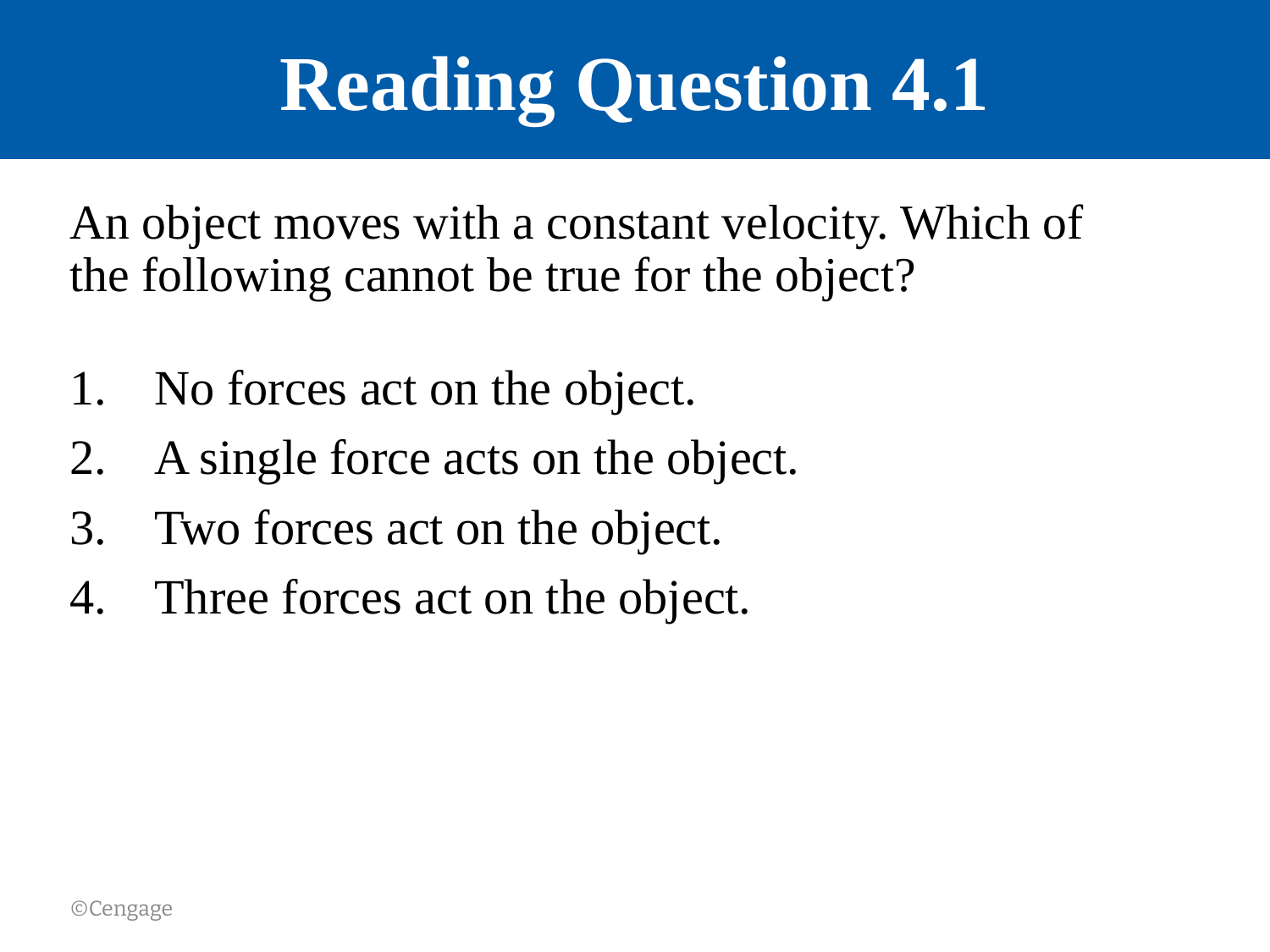

# Reading Question 4.1
An object moves with a constant velocity. Which of the following cannot be true for the object?
No forces act on the object.
A single force acts on the object.
Two forces act on the object.
Three forces act on the object.
©Cengage